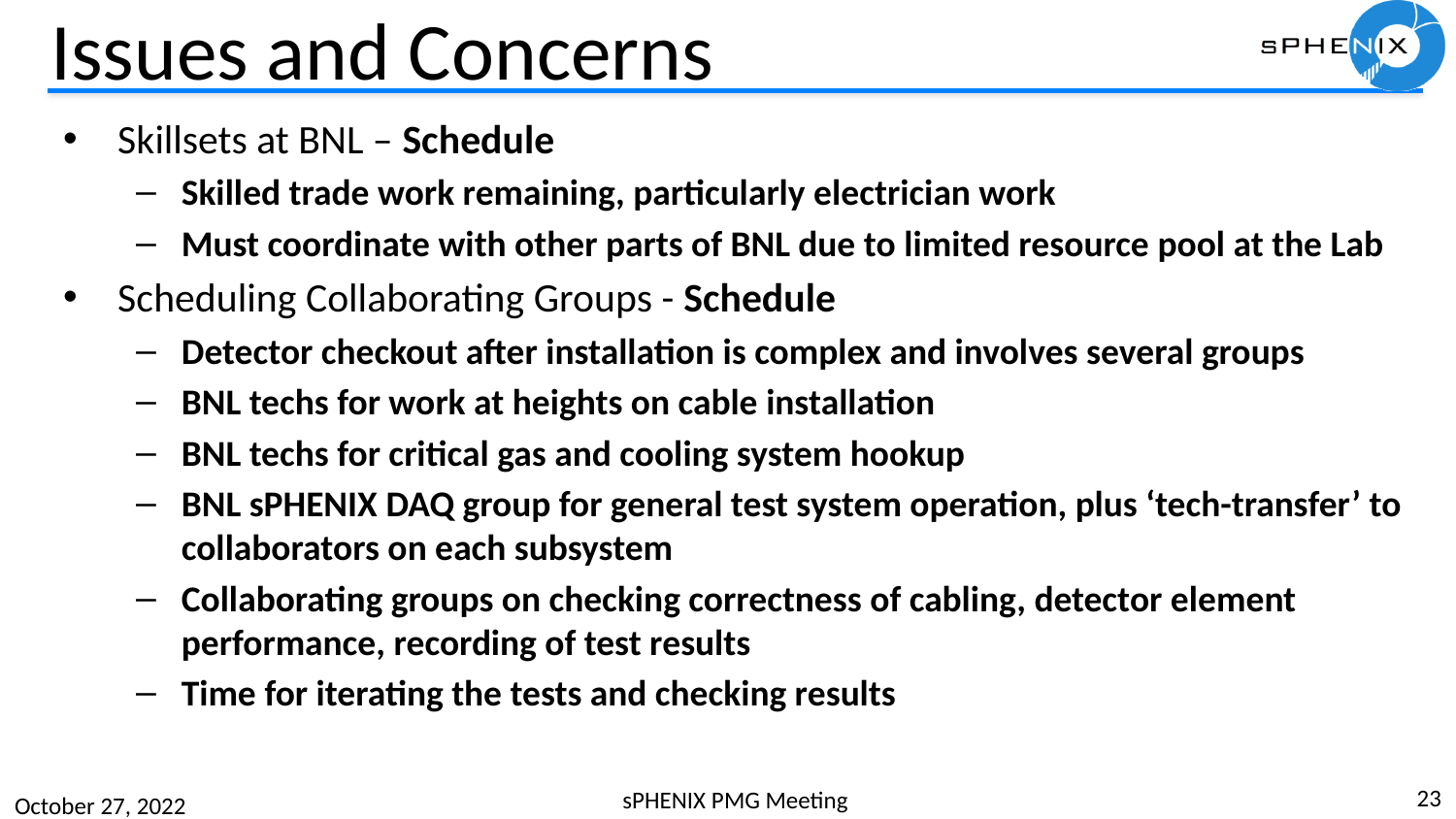

# Issues and Concerns
Skillsets at BNL – Schedule
Skilled trade work remaining, particularly electrician work
Must coordinate with other parts of BNL due to limited resource pool at the Lab
Scheduling Collaborating Groups - Schedule
Detector checkout after installation is complex and involves several groups
BNL techs for work at heights on cable installation
BNL techs for critical gas and cooling system hookup
BNL sPHENIX DAQ group for general test system operation, plus ‘tech-transfer’ to collaborators on each subsystem
Collaborating groups on checking correctness of cabling, detector element performance, recording of test results
Time for iterating the tests and checking results
23
sPHENIX PMG Meeting
October 27, 2022